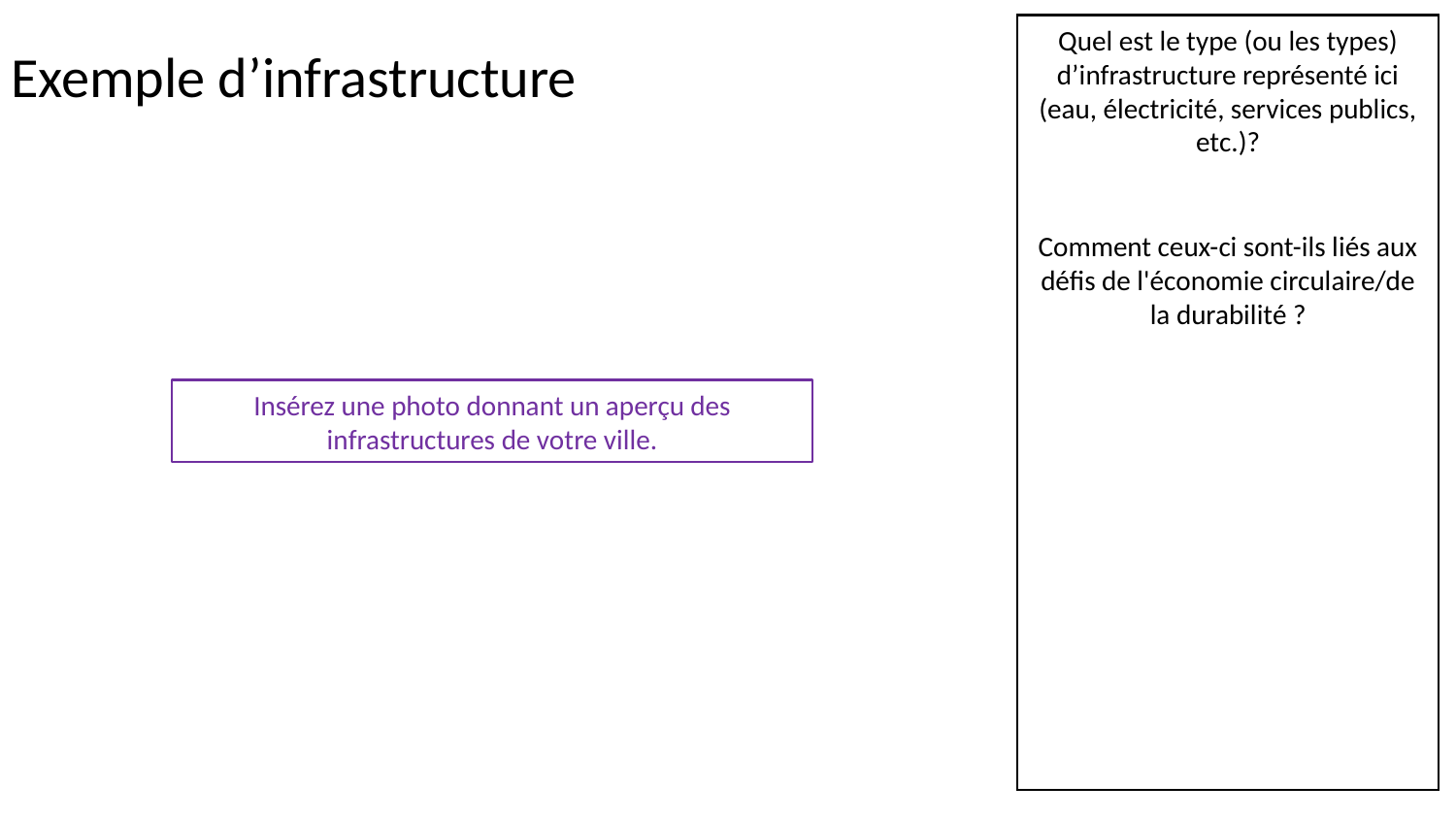

# Exemple d’infrastructure
Quel est le type (ou les types) d’infrastructure représenté ici (eau, électricité, services publics, etc.)?

Comment ceux-ci sont-ils liés aux défis de l'économie circulaire/de la durabilité ?

Insérez une photo donnant un aperçu des infrastructures de votre ville.